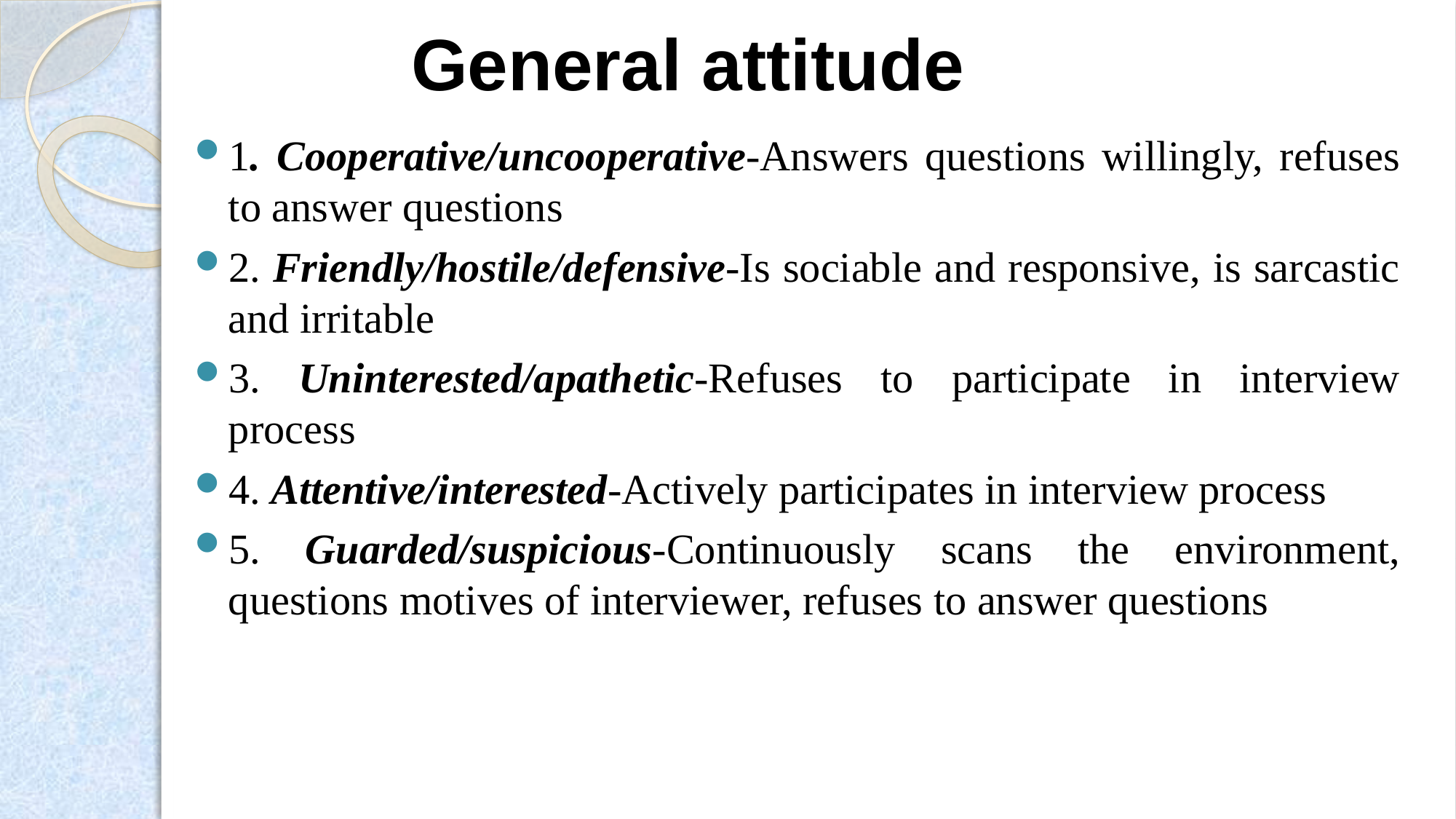

# General attitude
1. Cooperative/uncooperative-Answers questions willingly, refuses to answer questions
2. Friendly/hostile/defensive-Is sociable and responsive, is sarcastic and irritable
3. Uninterested/apathetic-Refuses to participate in interview process
4. Attentive/interested-Actively participates in interview process
5. Guarded/suspicious-Continuously scans the environment, questions motives of interviewer, refuses to answer questions